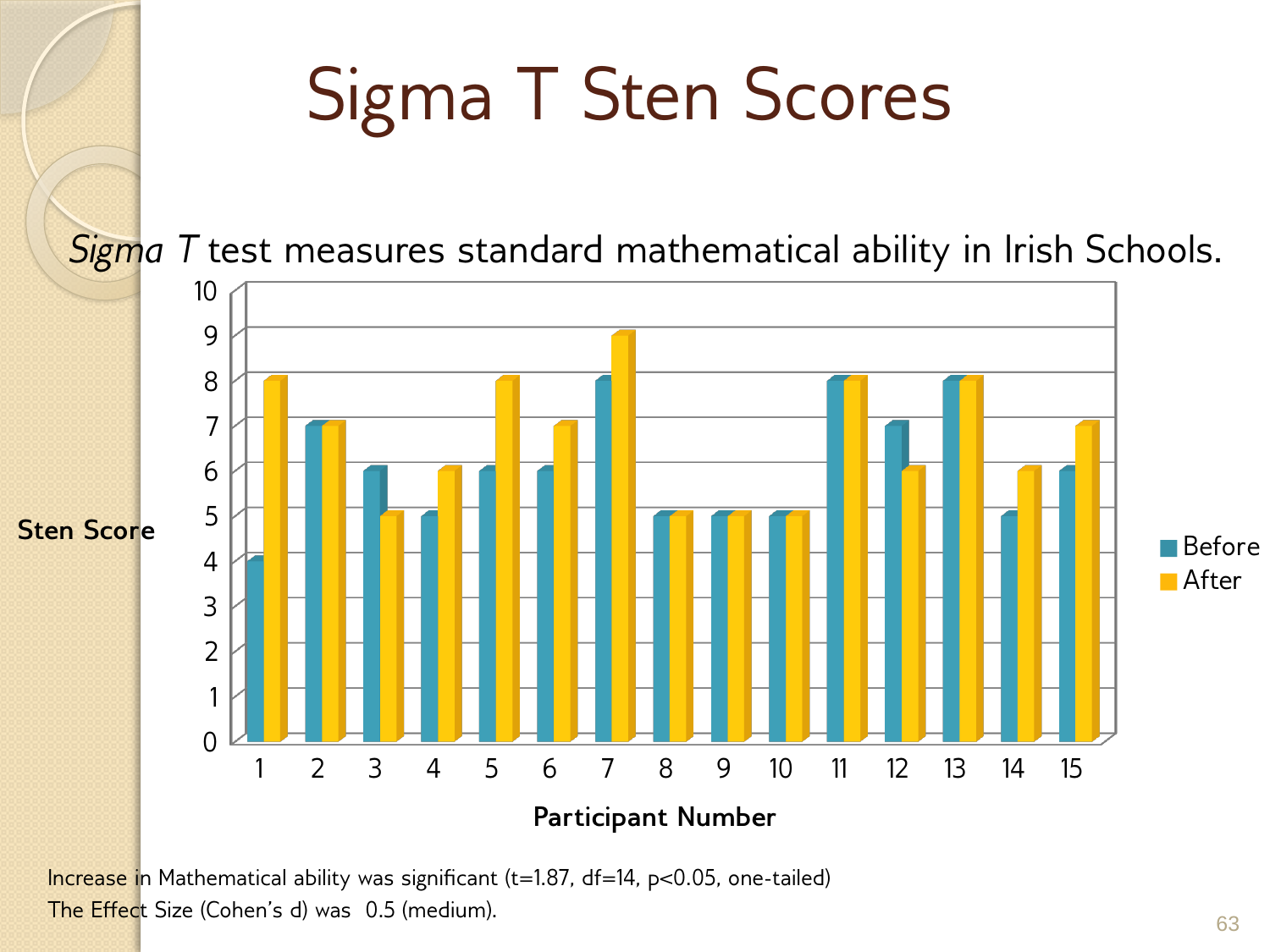

# Sigma T Sten Scores
Sigma T test measures standard mathematical ability in Irish Schools.

[unsupported chart]

Increase in Mathematical ability was significant (t=1.87, df=14, p<0.05, one-tailed)
The Effect Size (Cohen’s d) was  0.5 (medium).
63